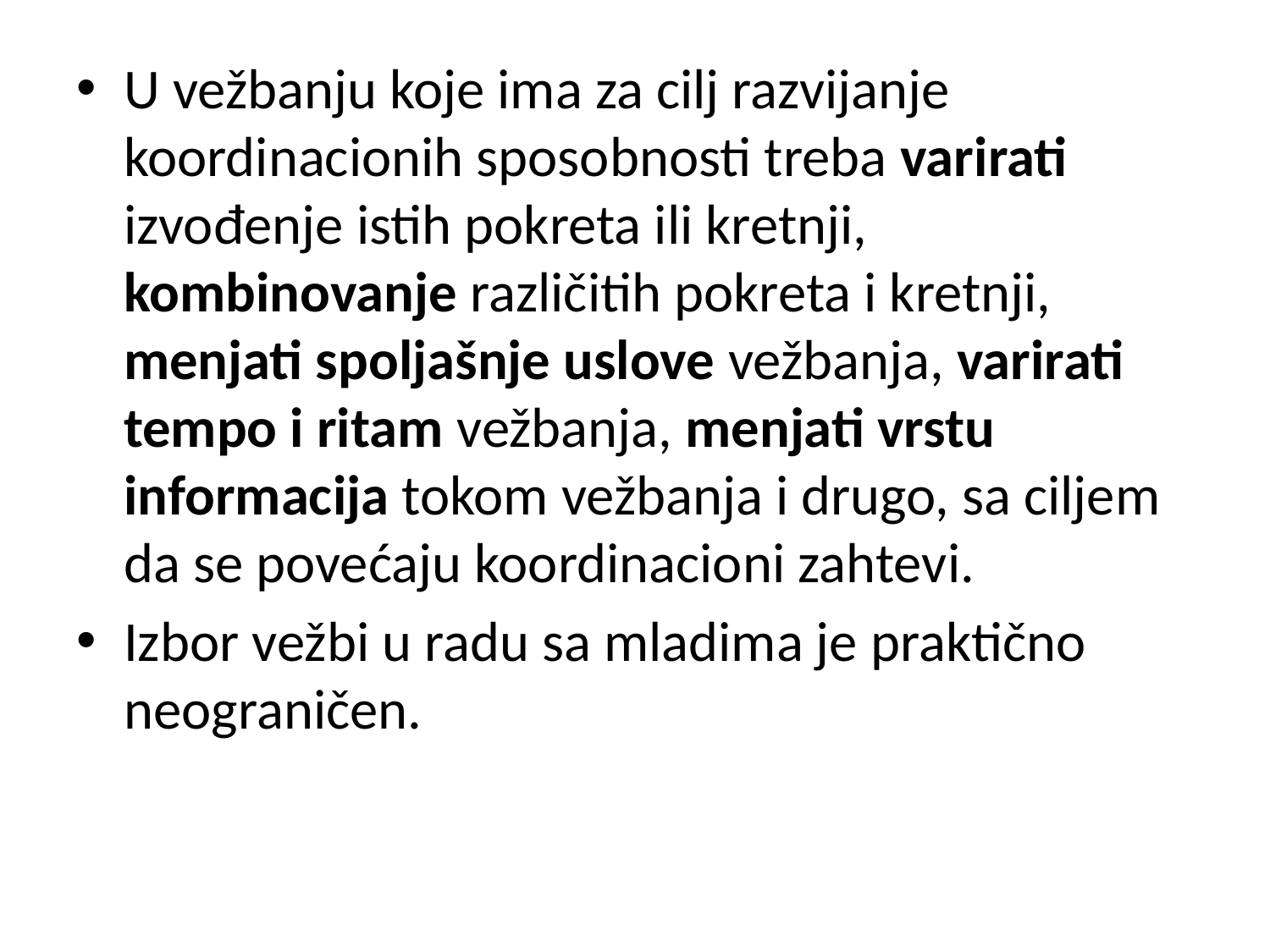

U vežbanju koje ima za cilj razvijanje koordinacionih sposobnosti treba varirati izvođenje istih pokreta ili kretnji, kombinovanje različitih pokreta i kretnji, menjati spoljašnje uslove vežbanja, varirati tempo i ritam vežbanja, menjati vrstu informacija tokom vežbanja i drugo, sa ciljem da se povećaju koordinacioni zahtevi.
Izbor vežbi u radu sa mladima je praktično neograničen.